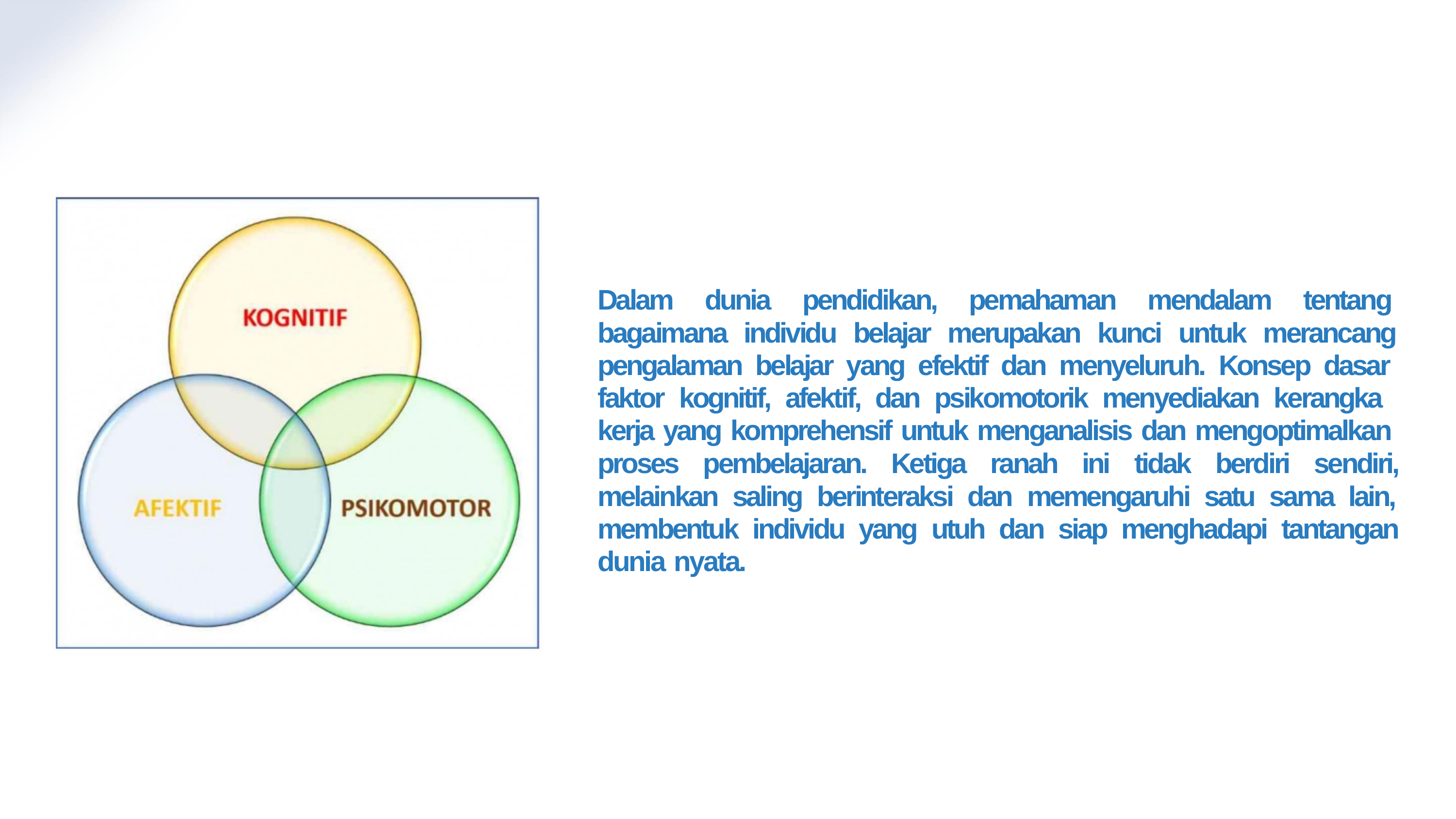

Dalam dunia pendidikan, pemahaman mendalam tentang
bagaimana individu belajar merupakan kunci untuk merancang
pengalaman belajar yang efektif dan menyeluruh. Konsep dasar
faktor kognitif, afektif, dan psikomotorik menyediakan kerangka
kerja yang komprehensif untuk menganalisis dan mengoptimalkan
proses pembelajaran. Ketiga ranah ini tidak berdiri sendiri,
melainkan saling berinteraksi dan memengaruhi satu sama lain,
membentuk individu yang utuh dan siap menghadapi tantangan
dunia nyata.